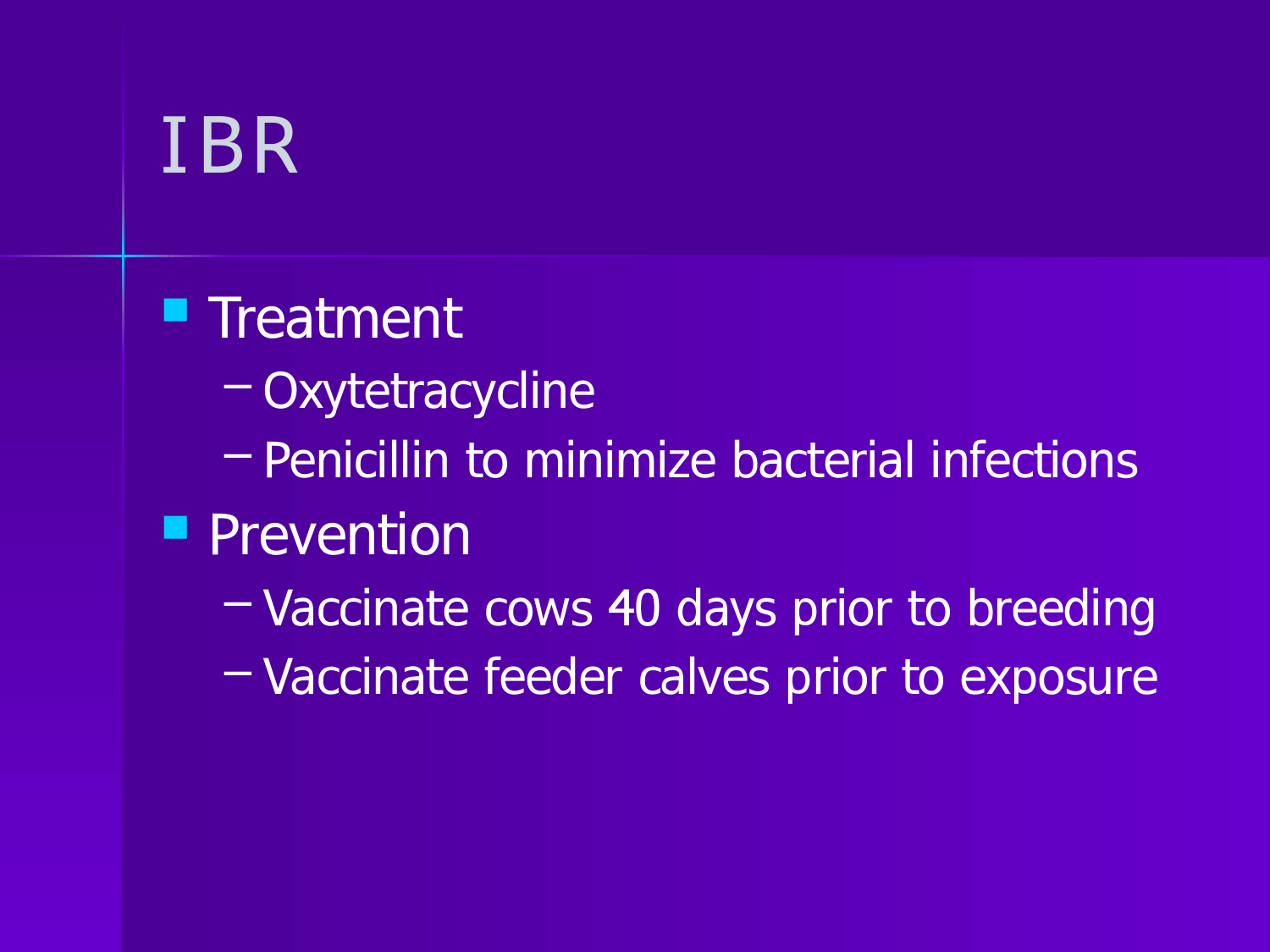

# IBR
Treatment
Oxytetracycline
Penicillin to minimize bacterial infections
Prevention
Vaccinate cows 40 days prior to breeding
Vaccinate feeder calves prior to exposure